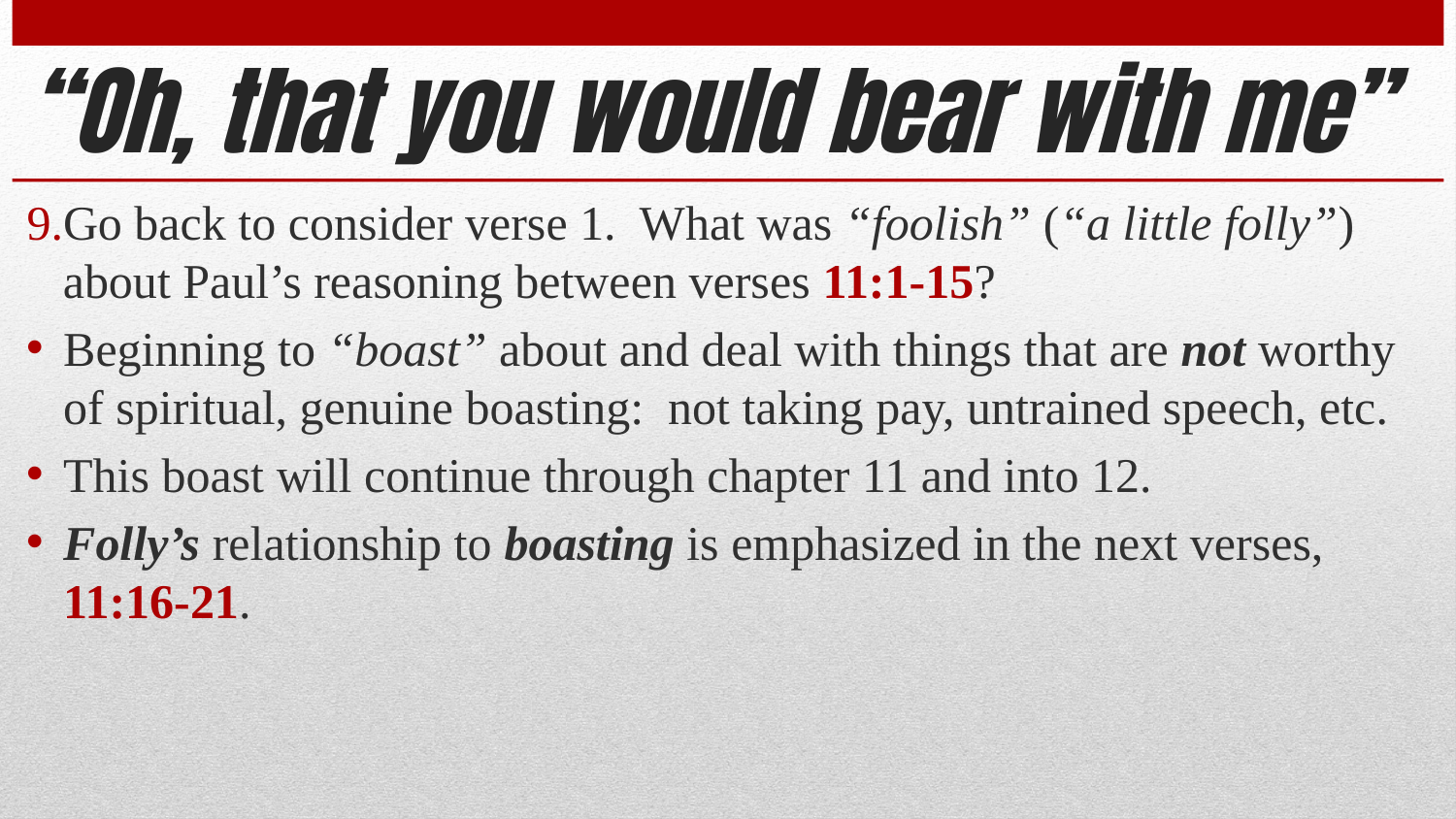

# “Oh, that you would bear with me”
Go back to consider verse 1.  What was “foolish” (“a little folly”) about Paul’s reasoning between verses 11:1-15?
Beginning to “boast” about and deal with things that are not worthy of spiritual, genuine boasting:  not taking pay, untrained speech, etc.
This boast will continue through chapter 11 and into 12.
Folly’s relationship to boasting is emphasized in the next verses, 11:16-21.